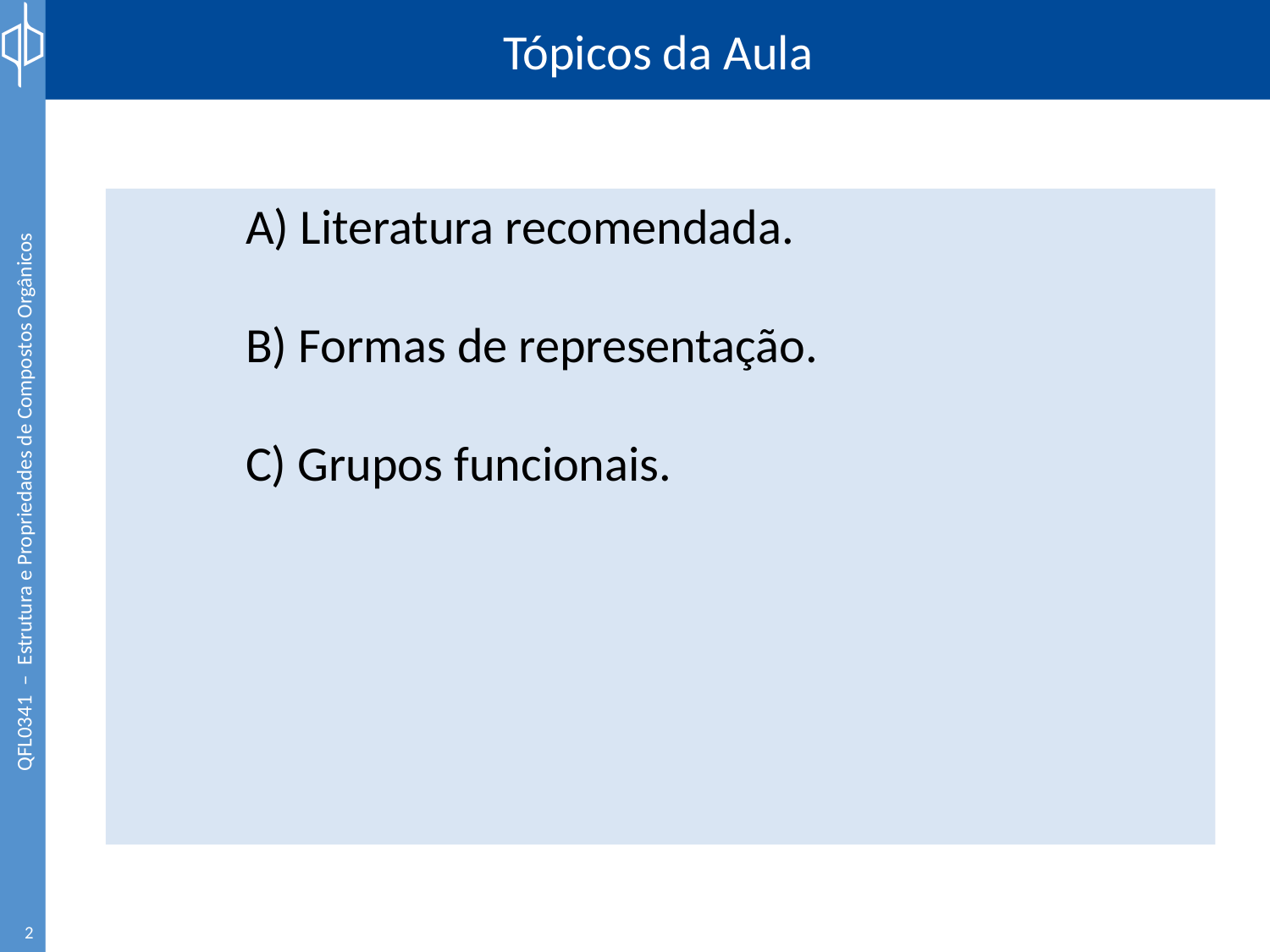

# Tópicos da Aula

	A) Literatura recomendada.

	B) Formas de representação.

	C) Grupos funcionais.

2